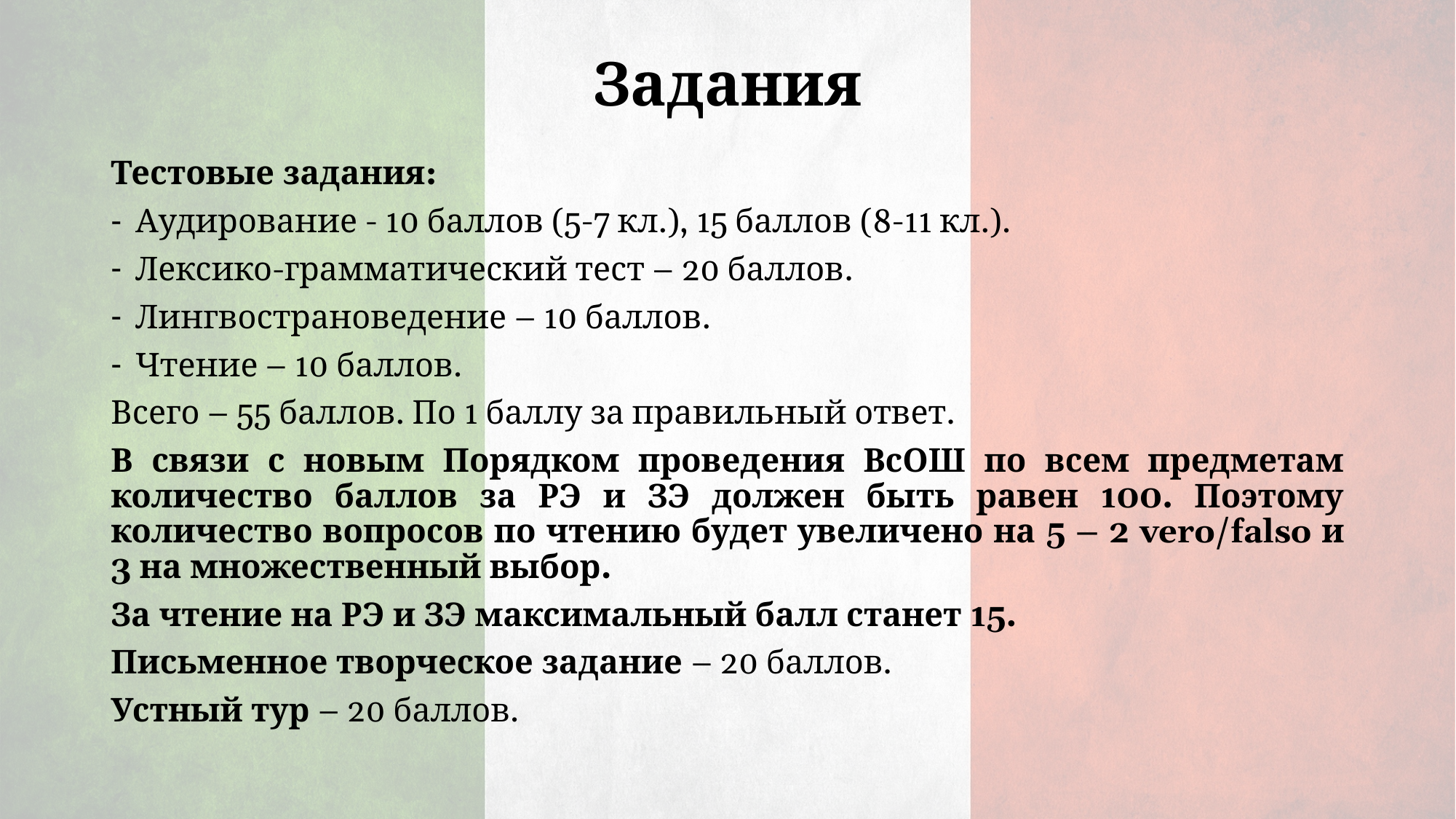

# Задания
Тестовые задания:
Аудирование - 10 баллов (5-7 кл.), 15 баллов (8-11 кл.).
Лексико-грамматический тест – 20 баллов.
Лингвострановедение – 10 баллов.
Чтение – 10 баллов.
Всего – 55 баллов. По 1 баллу за правильный ответ.
В связи с новым Порядком проведения ВсОШ по всем предметам количество баллов за РЭ и ЗЭ должен быть равен 100. Поэтому количество вопросов по чтению будет увеличено на 5 – 2 vero/falso и 3 на множественный выбор.
За чтение на РЭ и ЗЭ максимальный балл станет 15.
Письменное творческое задание – 20 баллов.
Устный тур – 20 баллов.